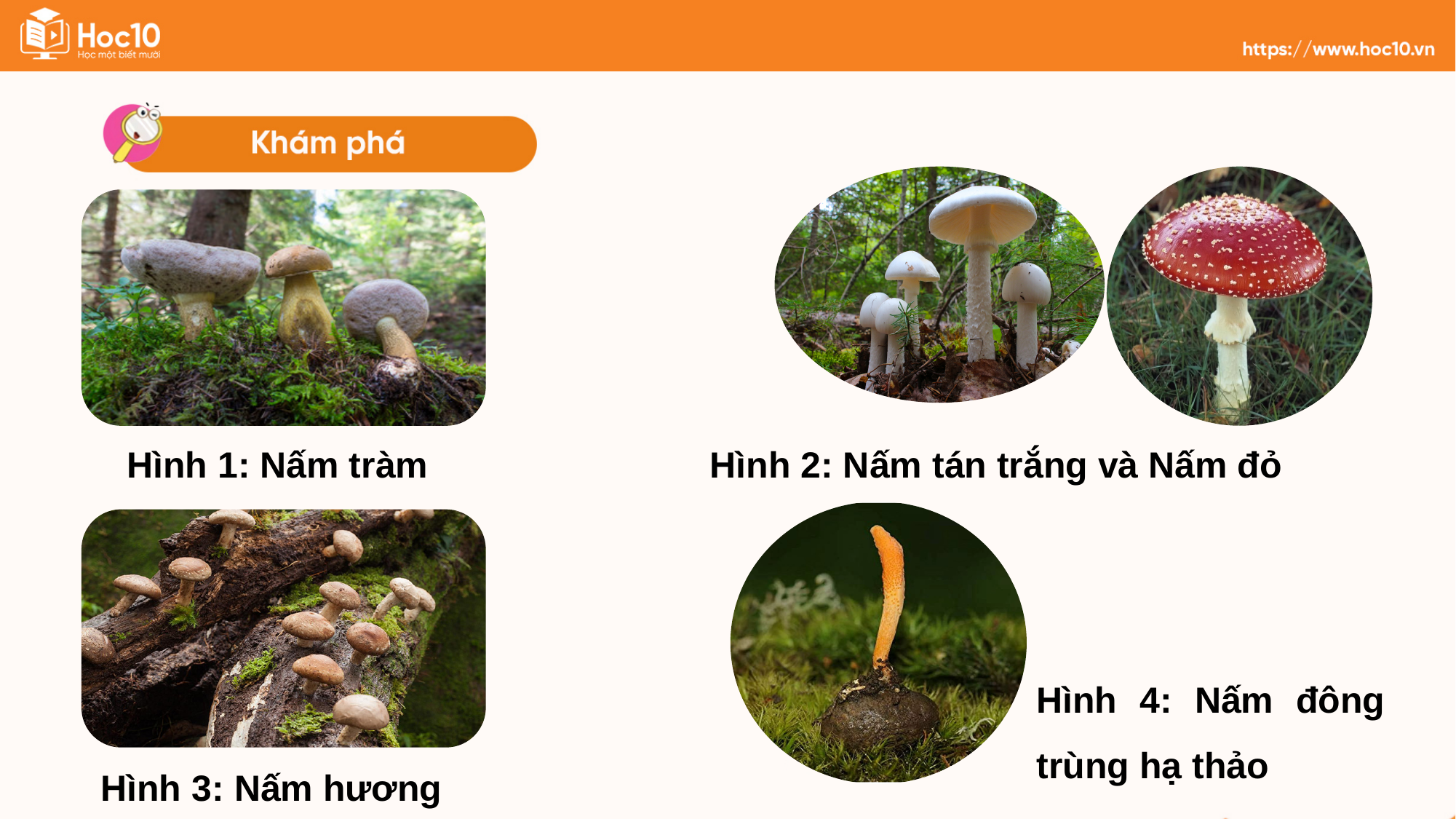

Hình 2: Nấm tán trắng và Nấm đỏ
Hình 1: Nấm tràm

Hình 4: Nấm đông trùng hạ thảo
Hình 3: Nấm hương